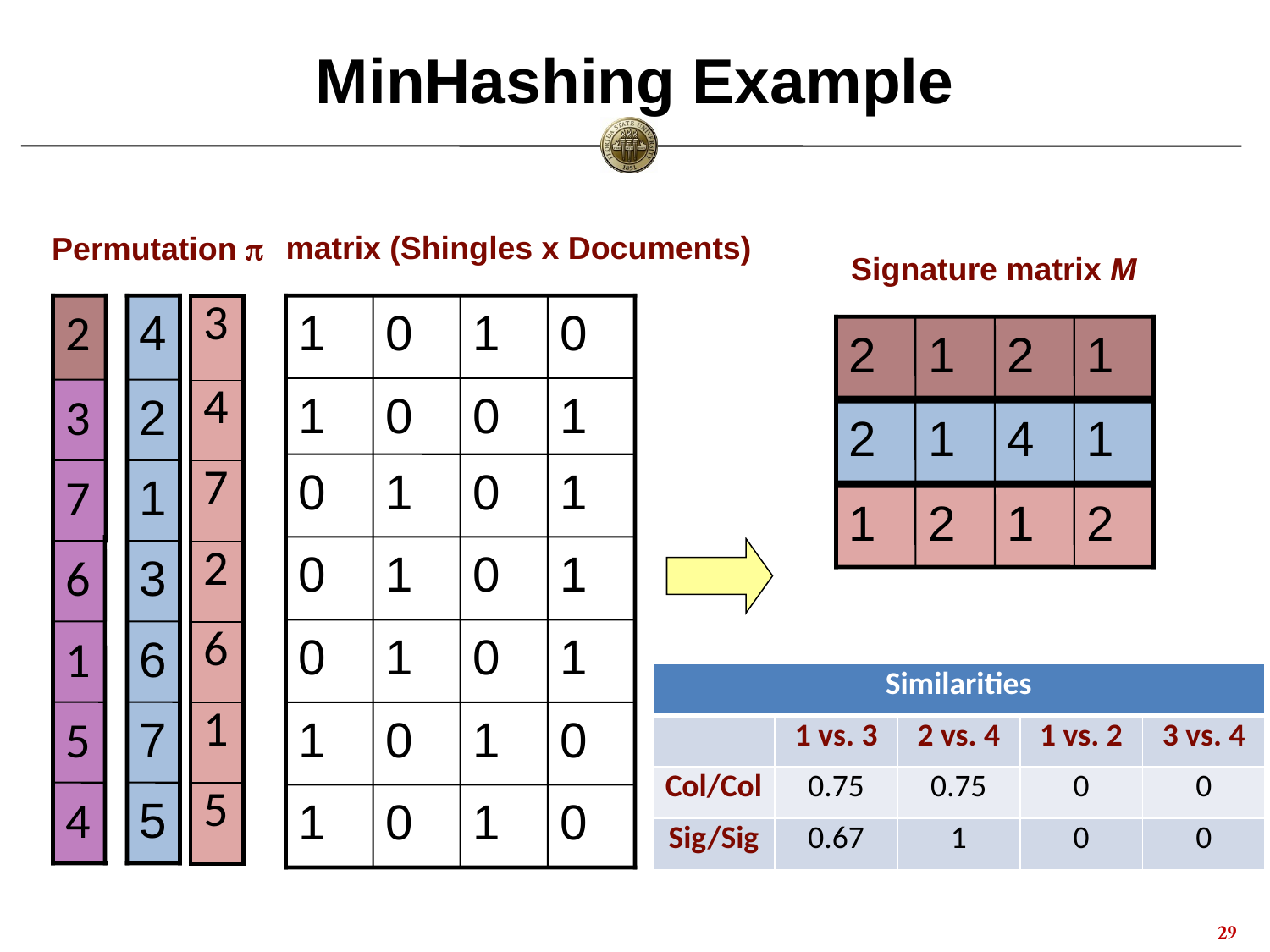

# MinHashing Example
matrix (Shingles x Documents)
Signature matrix M
2

4

1

0

1

0

2

1

2

1

1

0
0
1
3

2

2

1

4

1

0

1
0
1
7

1

1

2

1

2

0

1
0
1

6

3

0

1
0
1
1

6

5

7

1

0
1
0
4

5

1

0
1
0

Permutation π
| 3 |
| --- |
| 4 |
| 7 |
| 2 |
| 6 |
| 1 |
| 5 |
| Similarities |  |  |  |  |
| --- | --- | --- | --- | --- |
|  | 1 vs. 3 | 2 vs. 4 | 1 vs. 2 | 3 vs. 4 |
| Col/Col | 0.75 | 0.75 | 0 | 0 |
| Sig/Sig | 0.67 | 1 | 0 | 0 |
29